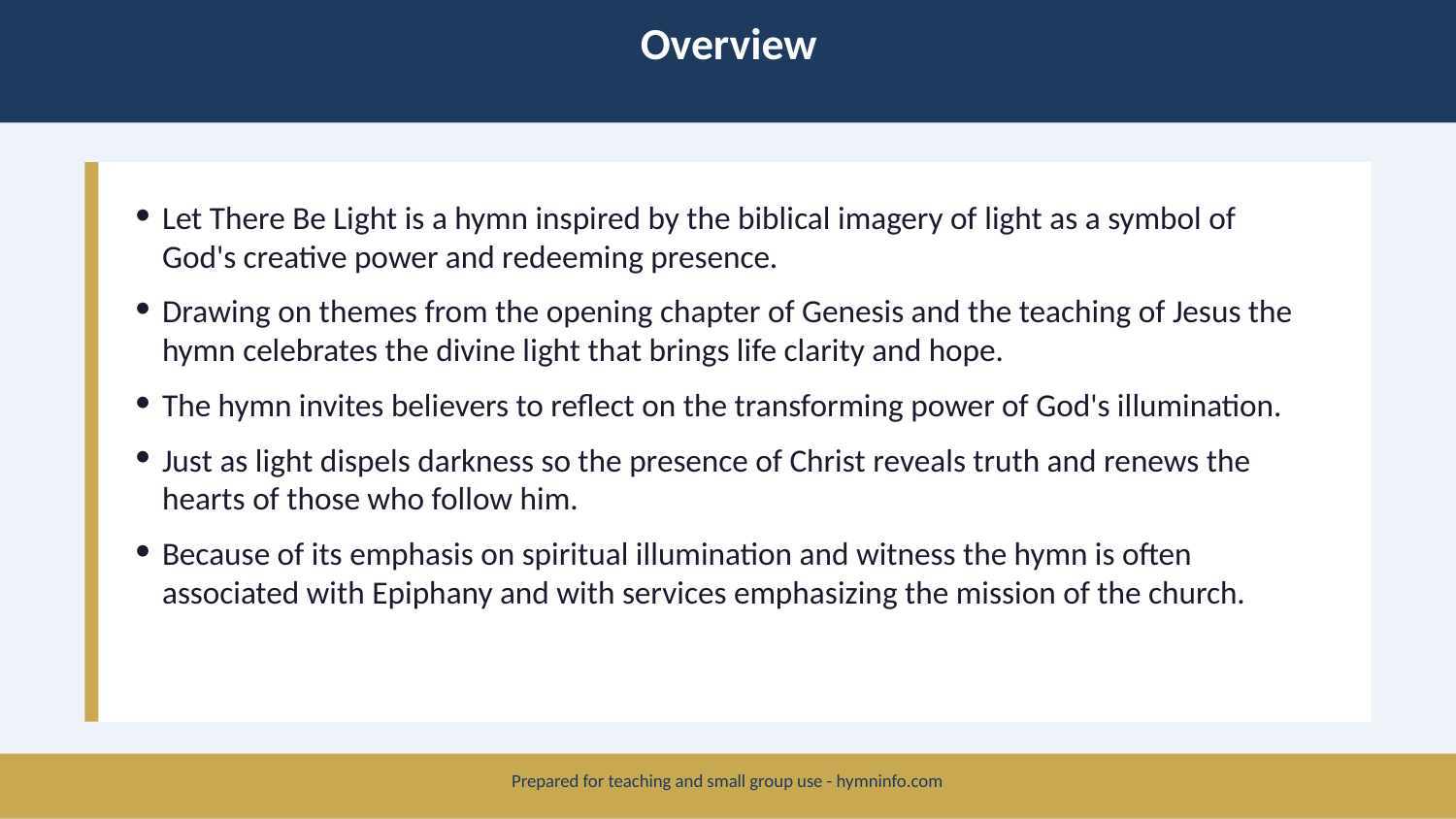

Overview

Let There Be Light is a hymn inspired by the biblical imagery of light as a symbol of God's creative power and redeeming presence.
Drawing on themes from the opening chapter of Genesis and the teaching of Jesus the hymn celebrates the divine light that brings life clarity and hope.
The hymn invites believers to reflect on the transforming power of God's illumination.
Just as light dispels darkness so the presence of Christ reveals truth and renews the hearts of those who follow him.
Because of its emphasis on spiritual illumination and witness the hymn is often associated with Epiphany and with services emphasizing the mission of the church.

Prepared for teaching and small group use - hymninfo.com